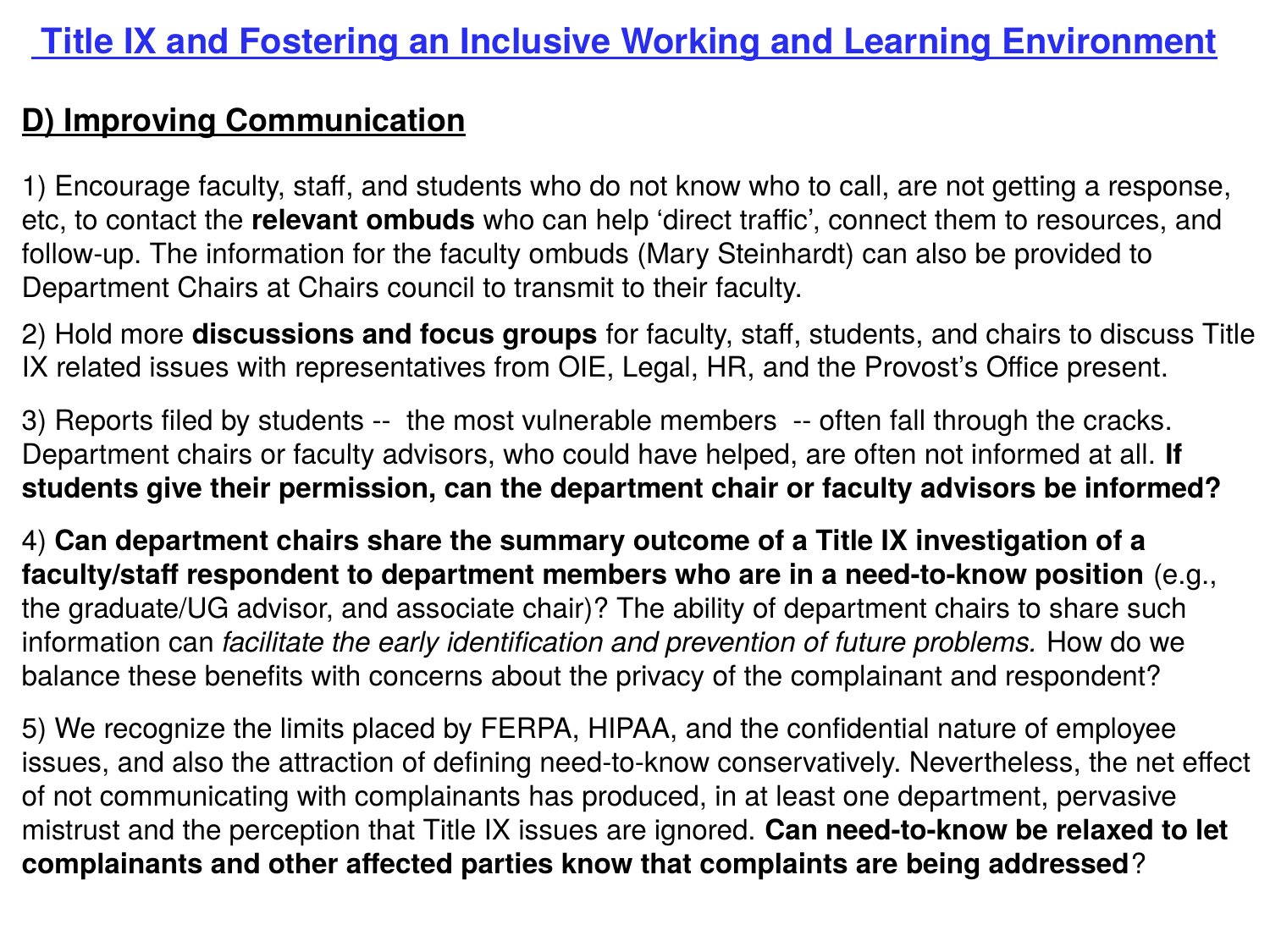

Title IX and Fostering an Inclusive Working and Learning Environment
D) Improving Communication

1) Encourage faculty, staff, and students who do not know who to call, are not getting a response, etc, to contact the relevant ombuds who can help ‘direct traffic’, connect them to resources, and follow-up. The information for the faculty ombuds (Mary Steinhardt) can also be provided to Department Chairs at Chairs council to transmit to their faculty.

2) Hold more discussions and focus groups for faculty, staff, students, and chairs to discuss Title IX related issues with representatives from OIE, Legal, HR, and the Provost’s Office present.

3) Reports filed by students --  the most vulnerable members  -- often fall through the cracks. Department chairs or faculty advisors, who could have helped, are often not informed at all. If students give their permission, can the department chair or faculty advisors be informed?

4) Can department chairs share the summary outcome of a Title IX investigation of a faculty/staff respondent to department members who are in a need-to-know position (e.g., the graduate/UG advisor, and associate chair)? The ability of department chairs to share such information can facilitate the early identification and prevention of future problems. How do we balance these benefits with concerns about the privacy of the complainant and respondent?

5) We recognize the limits placed by FERPA, HIPAA, and the confidential nature of employee issues, and also the attraction of defining need-to-know conservatively. Nevertheless, the net effect of not communicating with complainants has produced, in at least one department, pervasive mistrust and the perception that Title IX issues are ignored. Can need-to-know be relaxed to let complainants and other affected parties know that complaints are being addressed?